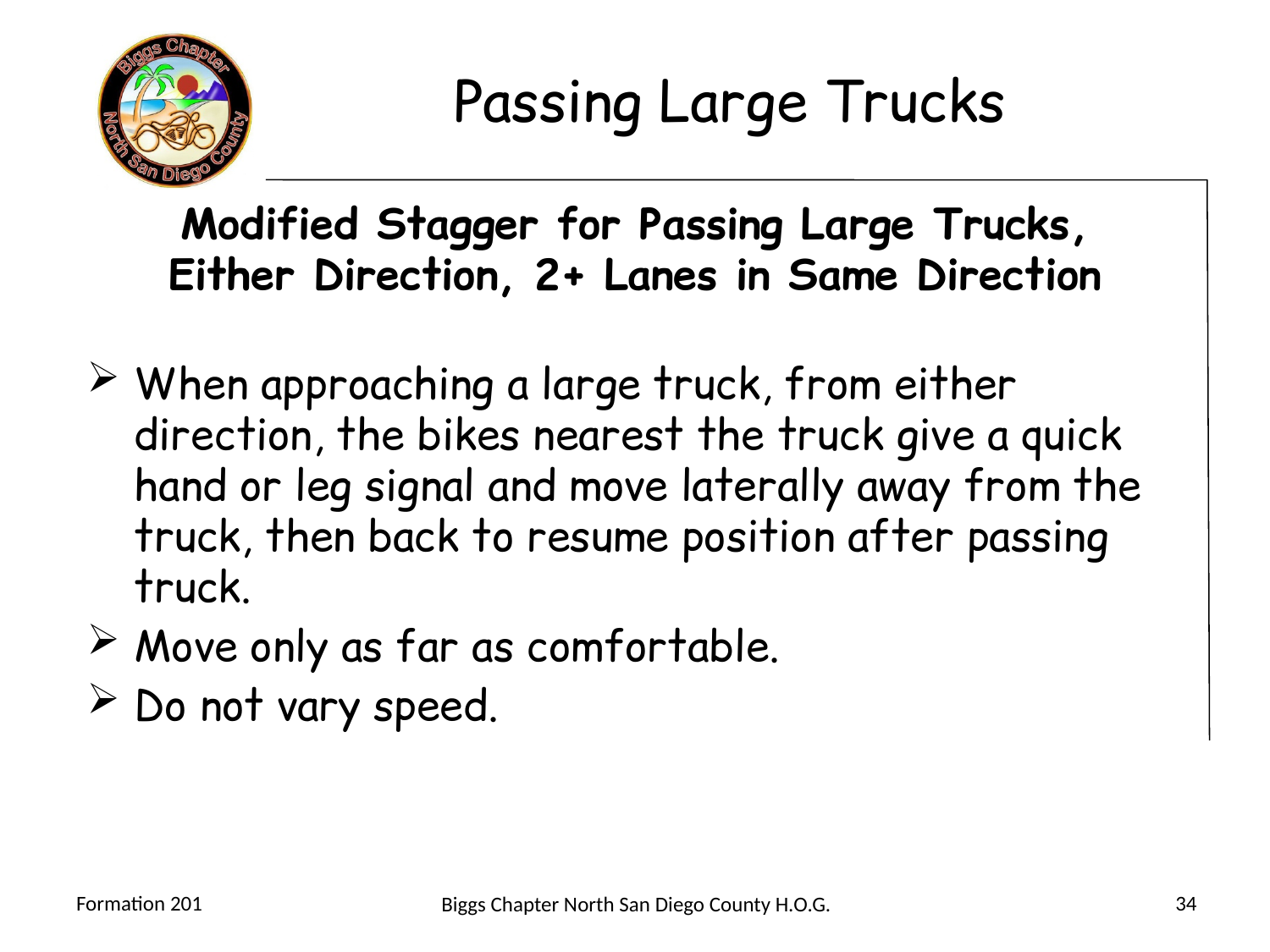

# Passing Large Trucks
Modified Stagger for Passing Large Trucks, Either Direction, 2+ Lanes in Same Direction
When approaching a large truck, from either direction, the bikes nearest the truck give a quick hand or leg signal and move laterally away from the truck, then back to resume position after passing truck.
Move only as far as comfortable.
Do not vary speed.
34
Formation 201
Biggs Chapter North San Diego County H.O.G.